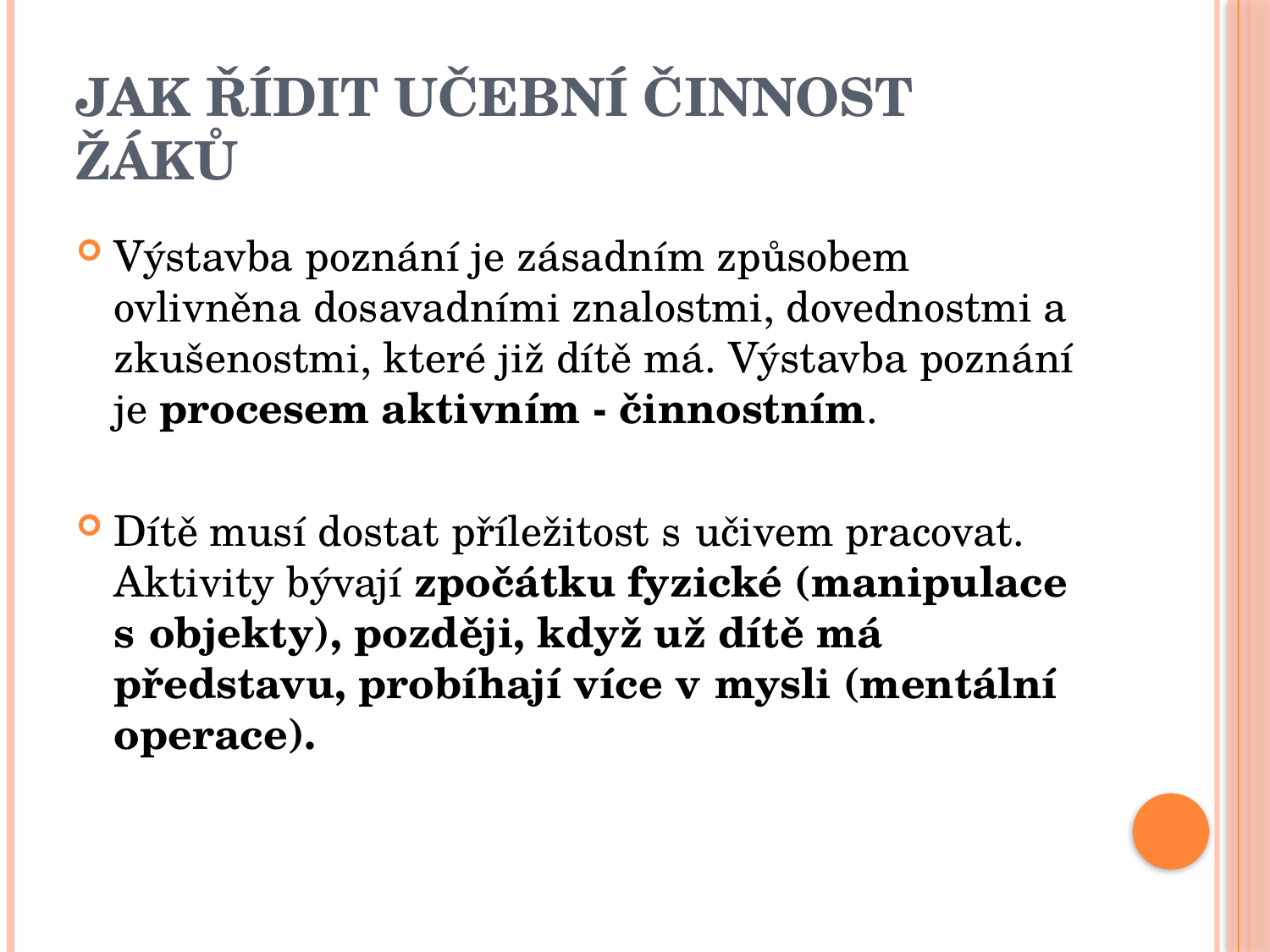

# Jak řídit učební činnost žáků
Výstavba poznání je zásadním způsobem ovlivněna dosavadními znalostmi, dovednostmi a zkušenostmi, které již dítě má. Výstavba poznání je procesem aktivním - činnostním.

Dítě musí dostat příležitost s učivem pracovat. Aktivity bývají zpočátku fyzické (manipulace s objekty), později, když už dítě má představu, probíhají více v mysli (mentální operace).